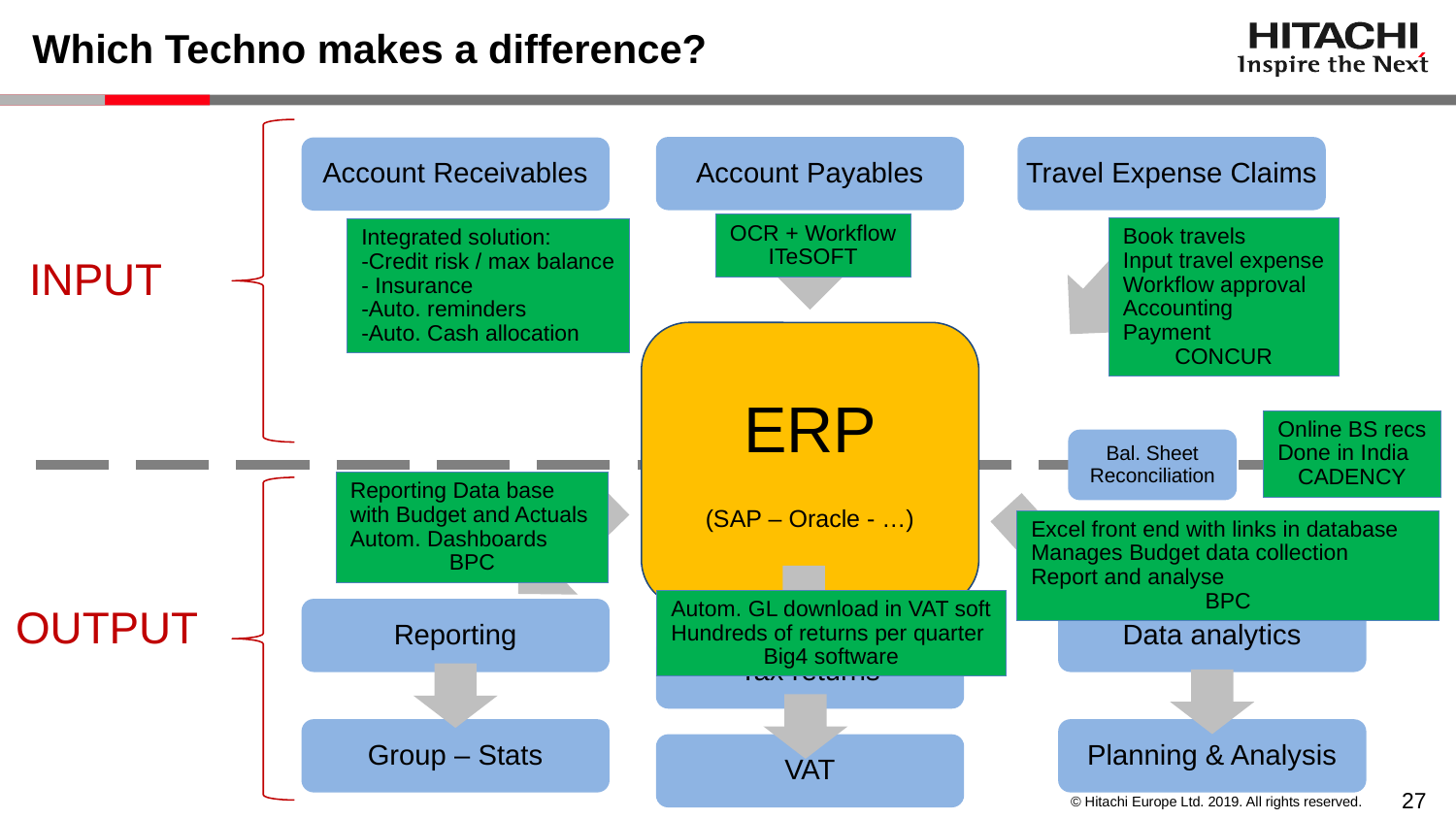

# Which Techno makes a difference?

Account Payables
Travel Expense Claims
Account Receivables
OCR + Workflow
ITeSOFT
Book travels
Input travel expense
Workflow approval
Accounting
Payment
CONCUR
Integrated solution:
-Credit risk / max balance
- Insurance
-Auto. reminders
-Auto. Cash allocation

INPUT

ERP

(SAP – Oracle - …)
Online BS recs
Done in India
CADENCY
Bal. Sheet Reconciliation
Reporting Data base with Budget and Actuals
Autom. Dashboards
BPC

Excel front end with links in database
Manages Budget data collection
Report and analyse
BPC

Autom. GL download in VAT soft
Hundreds of returns per quarter
Big4 software
OUTPUT
Reporting
Data analytics
Tax returns

Group – Stats
Planning & Analysis
VAT